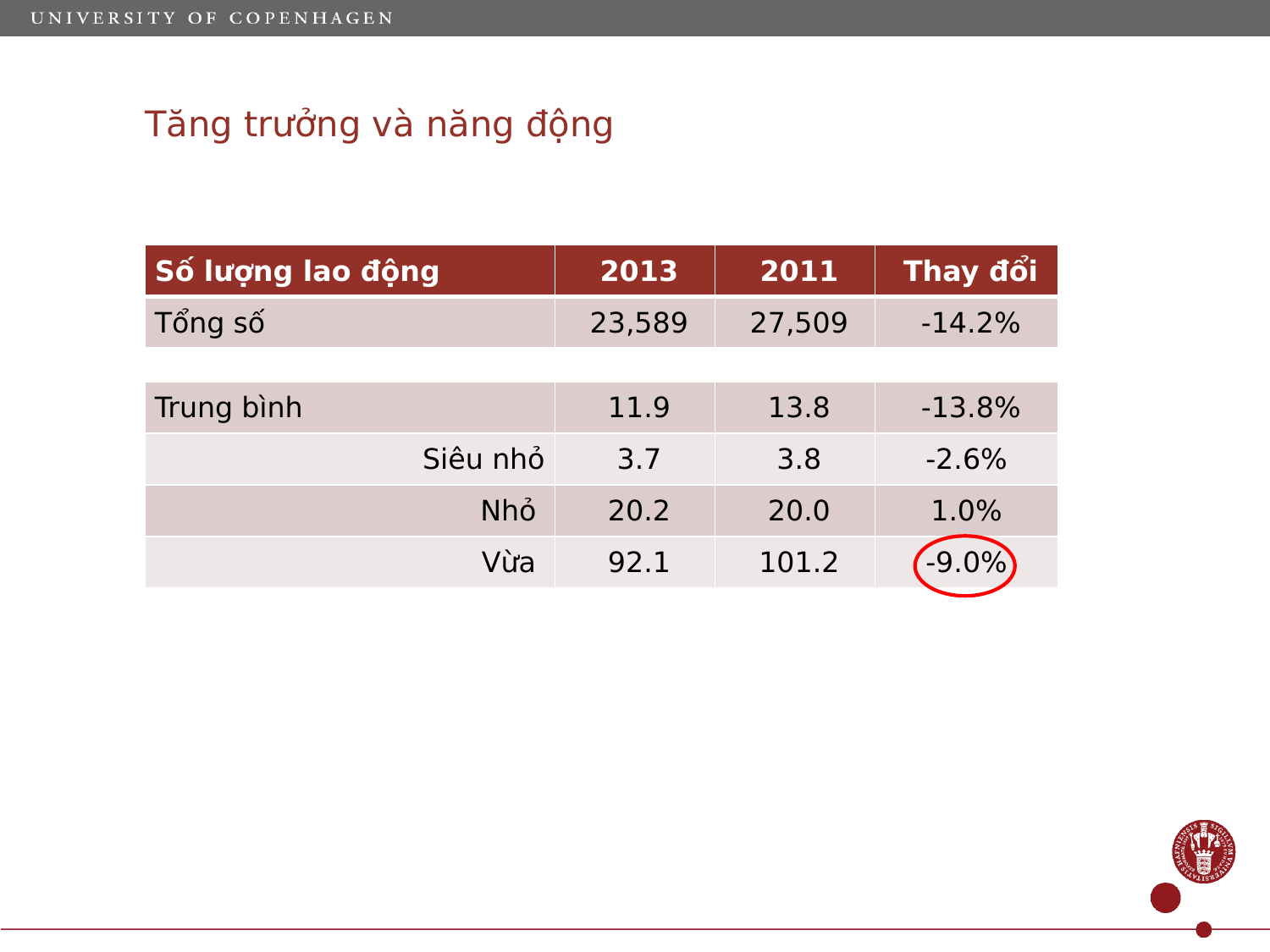

# Tăng trưởng và năng động
| Số lượng lao động | 2013 | 2011 | Thay đổi |
| --- | --- | --- | --- |
| Tổng số | 23,589 | 27,509 | -14.2% |
|  |  |  |  |
| Trung bình | 11.9 | 13.8 | -13.8% |
| Siêu nhỏ | 3.7 | 3.8 | -2.6% |
| Nhỏ | 20.2 | 20.0 | 1.0% |
| Vừa | 92.1 | 101.2 | -9.0% |